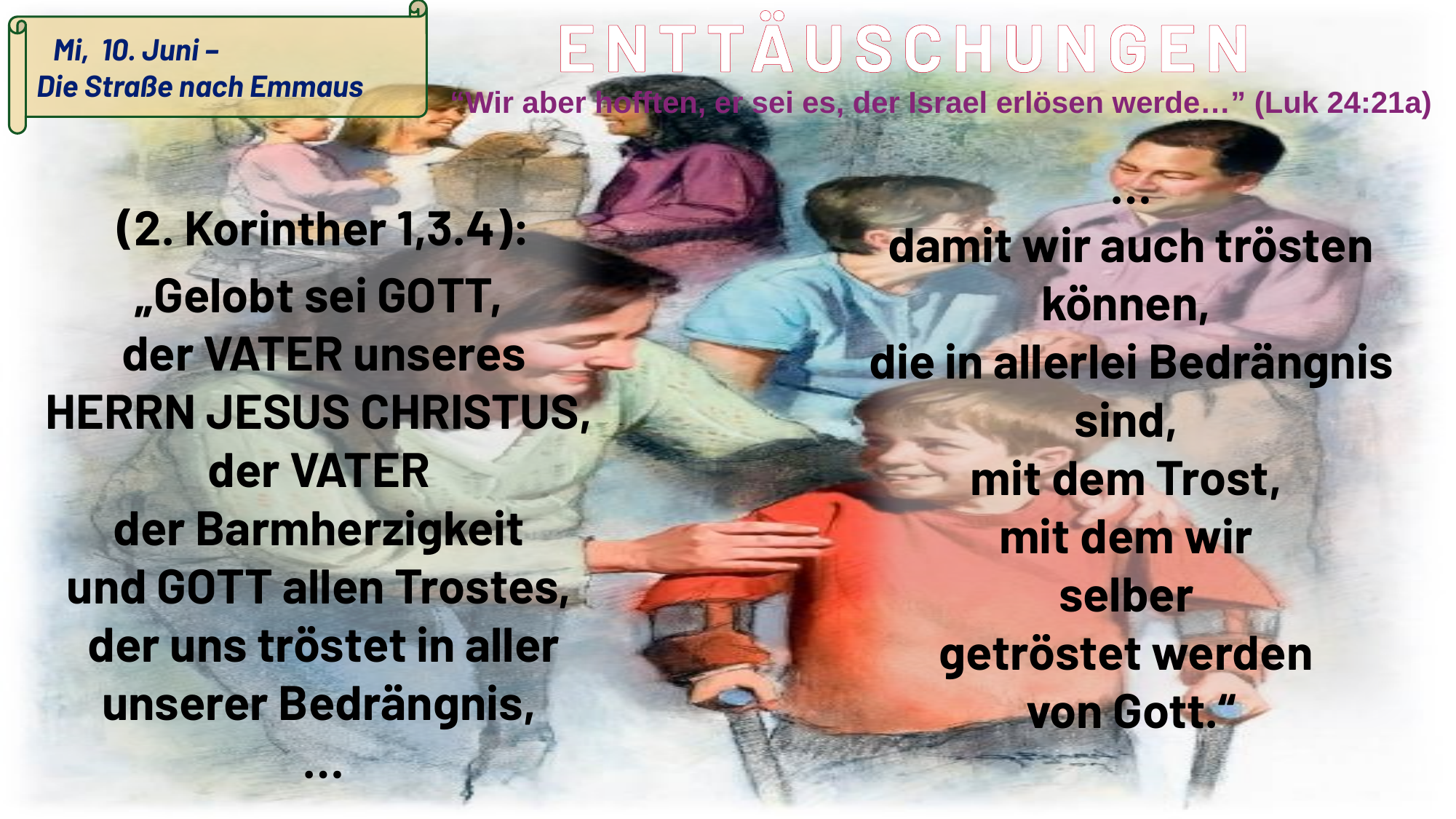

Mi,  10. Juni –
Die Straße nach Emmaus
ENTTÄUSCHUNGEN
“Wir aber hofften, er sei es, der Israel erlösen werde…” (Luk 24:21a)
(2. Korinther 1,3.4):
„Gelobt sei GOTT,
der VATER unseres HERRN JESUS CHRISTUS,
der VATER
der Barmherzigkeit
und GOTT allen Trostes,
der uns tröstet in aller unserer Bedrängnis,
…
…
damit wir auch trösten können,
die in allerlei Bedrängnis sind,
mit dem Trost,
mit dem wir
selber
getröstet werden
von Gott.“